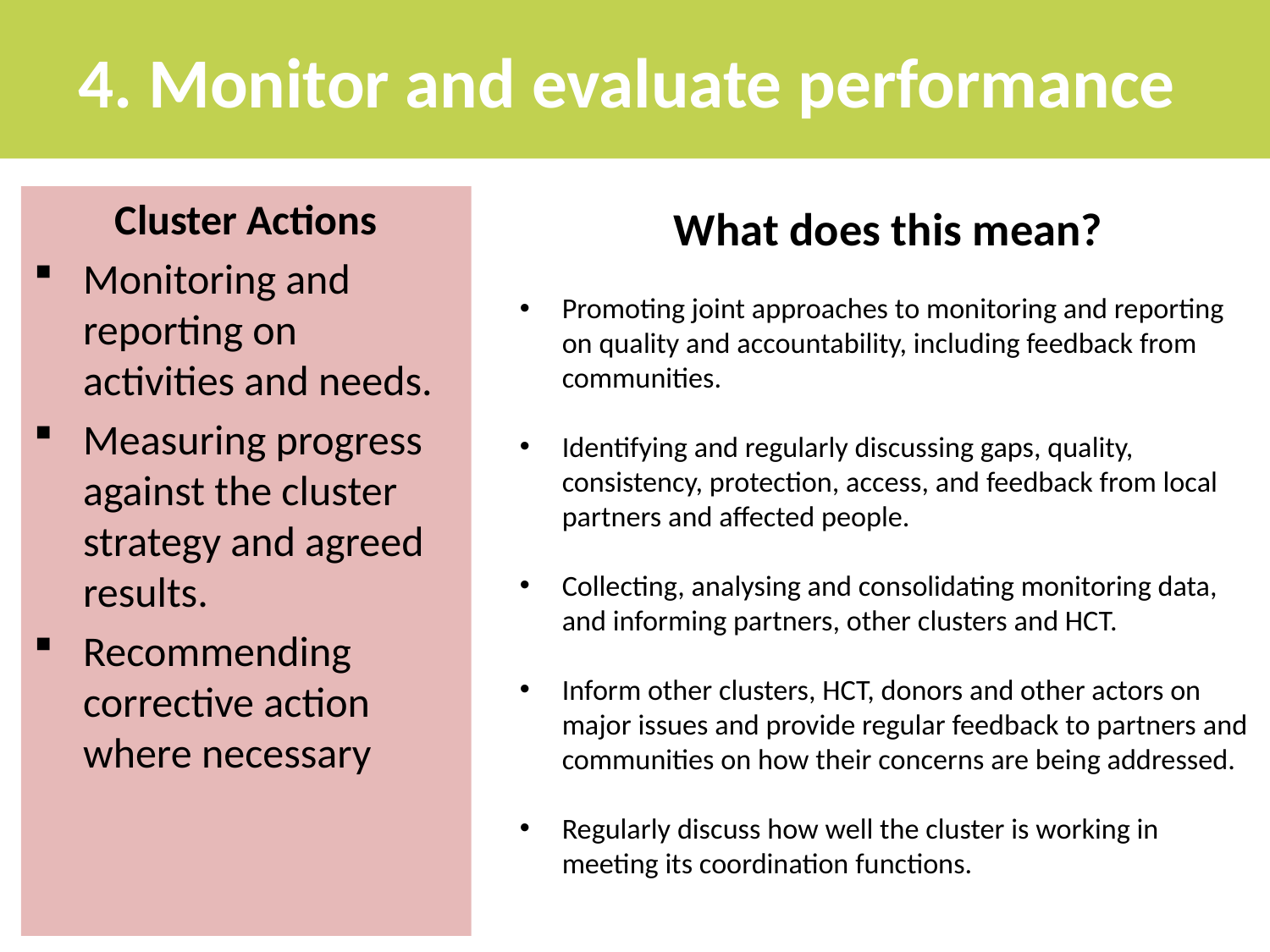

# 4. Monitor and evaluate performance
Cluster Actions
Monitoring and reporting on activities and needs.
Measuring progress against the cluster strategy and agreed results.
Recommending corrective action where necessary
What does this mean?

Promoting joint approaches to monitoring and reporting on quality and accountability, including feedback from communities.

Identifying and regularly discussing gaps, quality, consistency, protection, access, and feedback from local partners and affected people.

Collecting, analysing and consolidating monitoring data, and informing partners, other clusters and HCT.

Inform other clusters, HCT, donors and other actors on major issues and provide regular feedback to partners and communities on how their concerns are being addressed.

Regularly discuss how well the cluster is working in meeting its coordination functions.